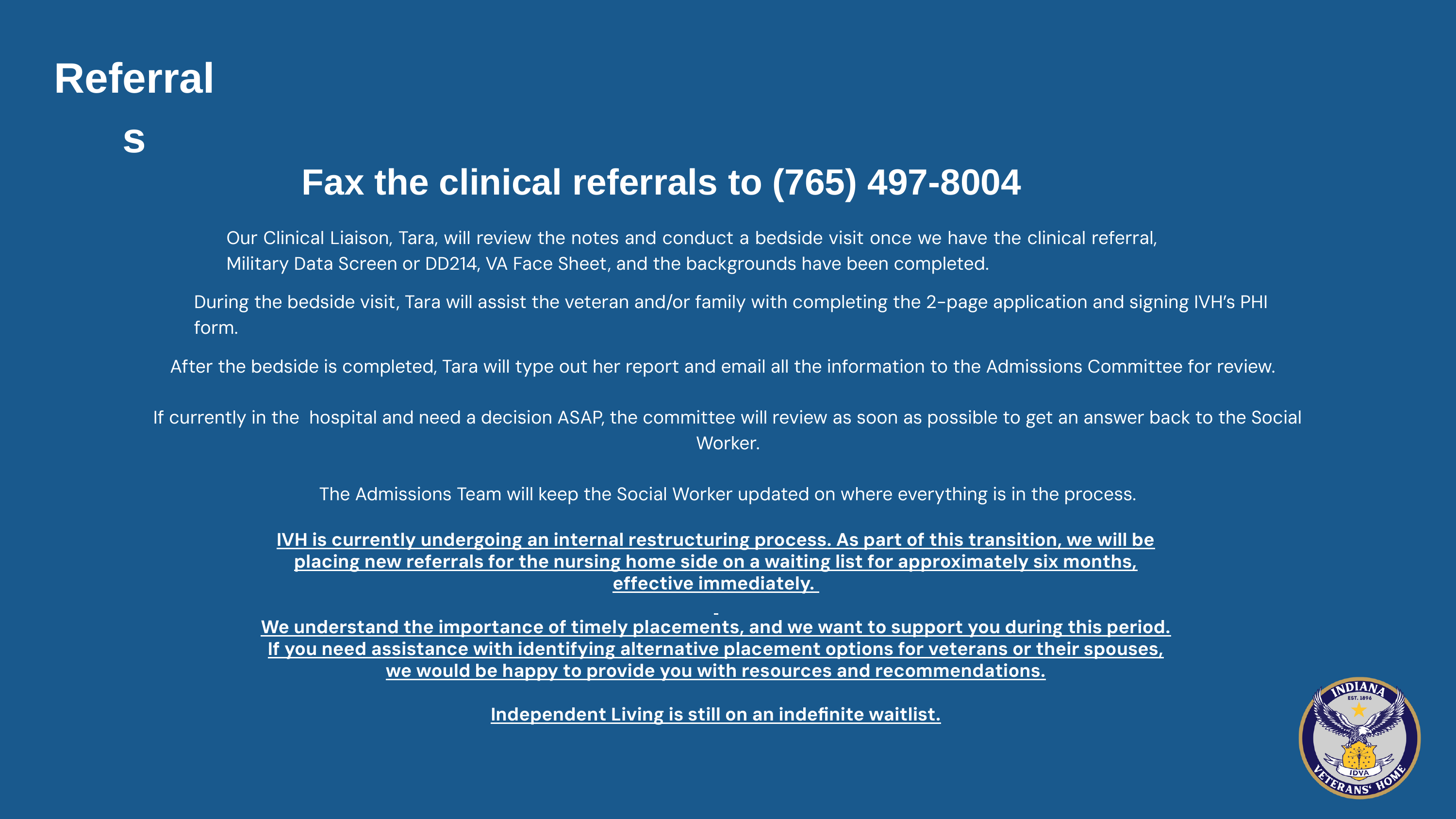

Referrals
Fax the clinical referrals to (765) 497-8004
Our Clinical Liaison, Tara, will review the notes and conduct a bedside visit once we have the clinical referral, Military Data Screen or DD214, VA Face Sheet, and the backgrounds have been completed.
During the bedside visit, Tara will assist the veteran and/or family with completing the 2-page application and signing IVH’s PHI form.
After the bedside is completed, Tara will type out her report and email all the information to the Admissions Committee for review.

If currently in the  hospital and need a decision ASAP, the committee will review as soon as possible to get an answer back to the Social Worker.

The Admissions Team will keep the Social Worker updated on where everything is in the process.
IVH is currently undergoing an internal restructuring process. As part of this transition, we will be placing new referrals for the nursing home side on a waiting list for approximately six months, effective immediately.

We understand the importance of timely placements, and we want to support you during this period. If you need assistance with identifying alternative placement options for veterans or their spouses, we would be happy to provide you with resources and recommendations.

Independent Living is still on an indefinite waitlist.